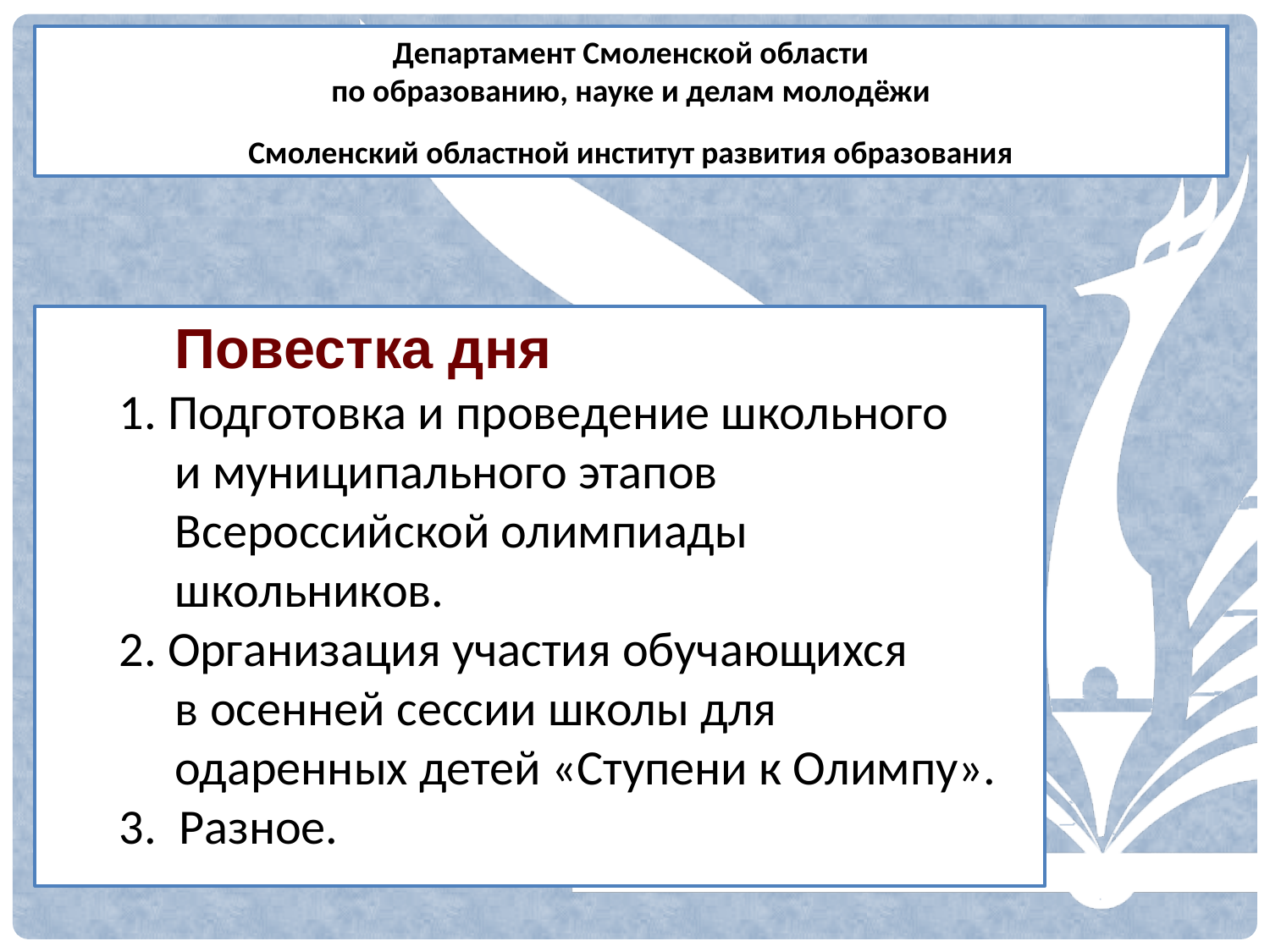

Департамент Смоленской области
по образованию, науке и делам молодёжи

Смоленский областной институт развития образования
# Повестка дня 1. Подготовка и проведение школьного и муниципального этапов Всероссийской олимпиады школьников. 2. Организация участия обучающихся в осенней сессии школы для одаренных детей «Ступени к Олимпу».  3.  Разное.